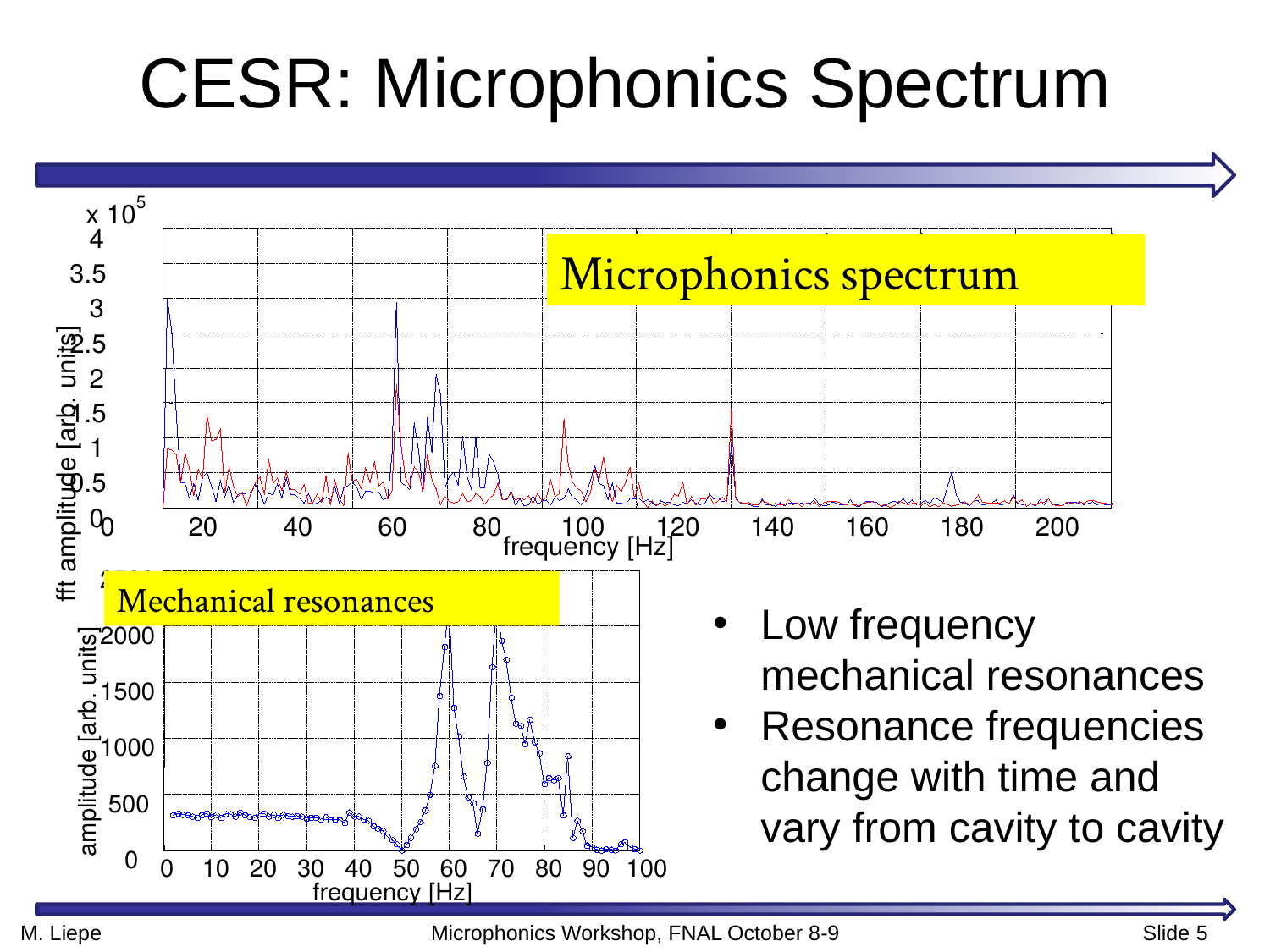

# CESR: Microphonics Spectrum

5
x 10

4

3.5

3

2.5

2

1.5
fft amplitude [arb. units]

1

0.5

0

0
20
40
60
80
100
120
140
160
180
200
frequency [Hz]
Microphonics spectrum
2500

Mechanical resonances

2000

1500

amplitude [arb. units]
1000

500

0

0
10
20
30
40
50
60
70
80
90
100
frequency [Hz]
Low frequency mechanical resonances
Resonance frequencies change with time and vary from cavity to cavity

M. Liepe			     Microphonics Workshop, FNAL October 8-9     		                  Slide 5